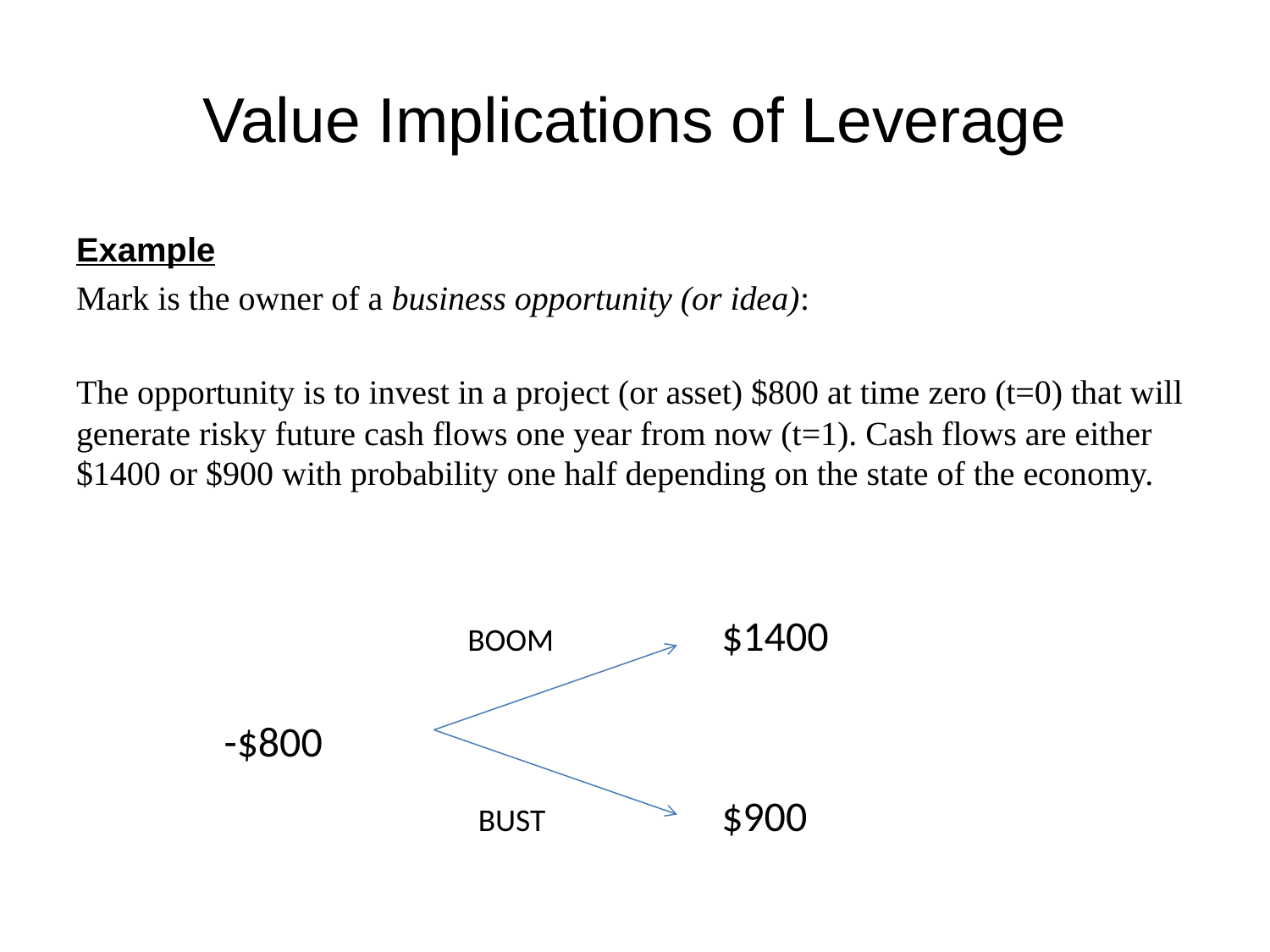

# Value Implications of Leverage
Example
Mark is the owner of a business opportunity (or idea):

The opportunity is to invest in a project (or asset) $800 at time zero (t=0) that will generate risky future cash flows one year from now (t=1). Cash flows are either $1400 or $900 with probability one half depending on the state of the economy.

$1400
BOOM
-$800
$900
BUST